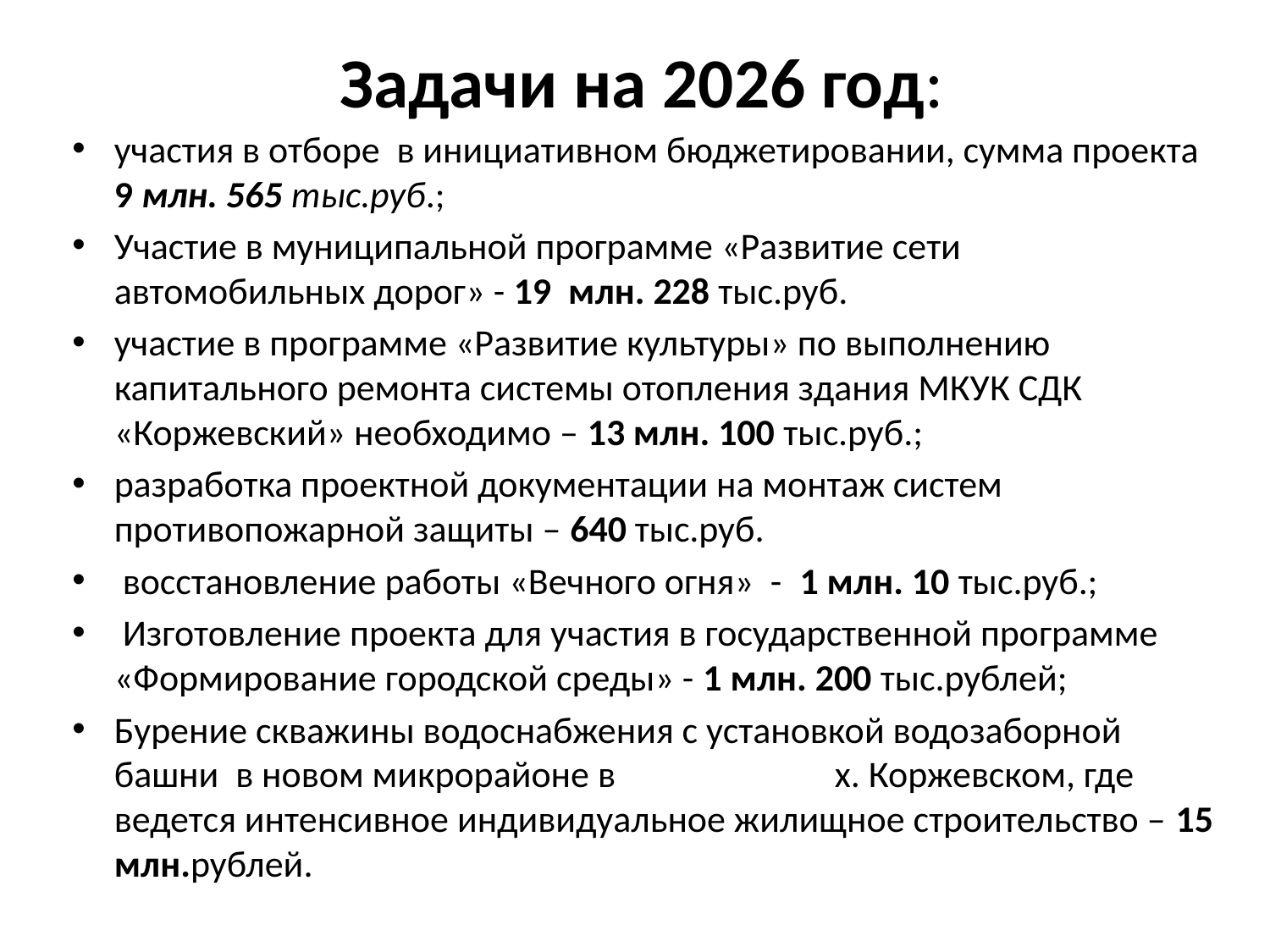

# Задачи на 2026 год:
участия в отборе  в инициативном бюджетировании, сумма проекта 9 млн. 565 тыс.руб.;
Участие в муниципальной программе «Развитие сети автомобильных дорог» - 19  млн. 228 тыс.руб.
участие в программе «Развитие культуры» по выполнению  капитального ремонта системы отопления здания МКУК СДК «Коржевский» необходимо – 13 млн. 100 тыс.руб.;
разработка проектной документации на монтаж систем противопожарной защиты – 640 тыс.руб.
 восстановление работы «Вечного огня»  -  1 млн. 10 тыс.руб.;
 Изготовление проекта для участия в государственной программе   «Формирование городской среды» - 1 млн. 200 тыс.рублей;
Бурение скважины водоснабжения с установкой водозаборной башни  в новом микрорайоне в                          х. Коржевском, где ведется интенсивное индивидуальное жилищное строительство – 15 млн.рублей.